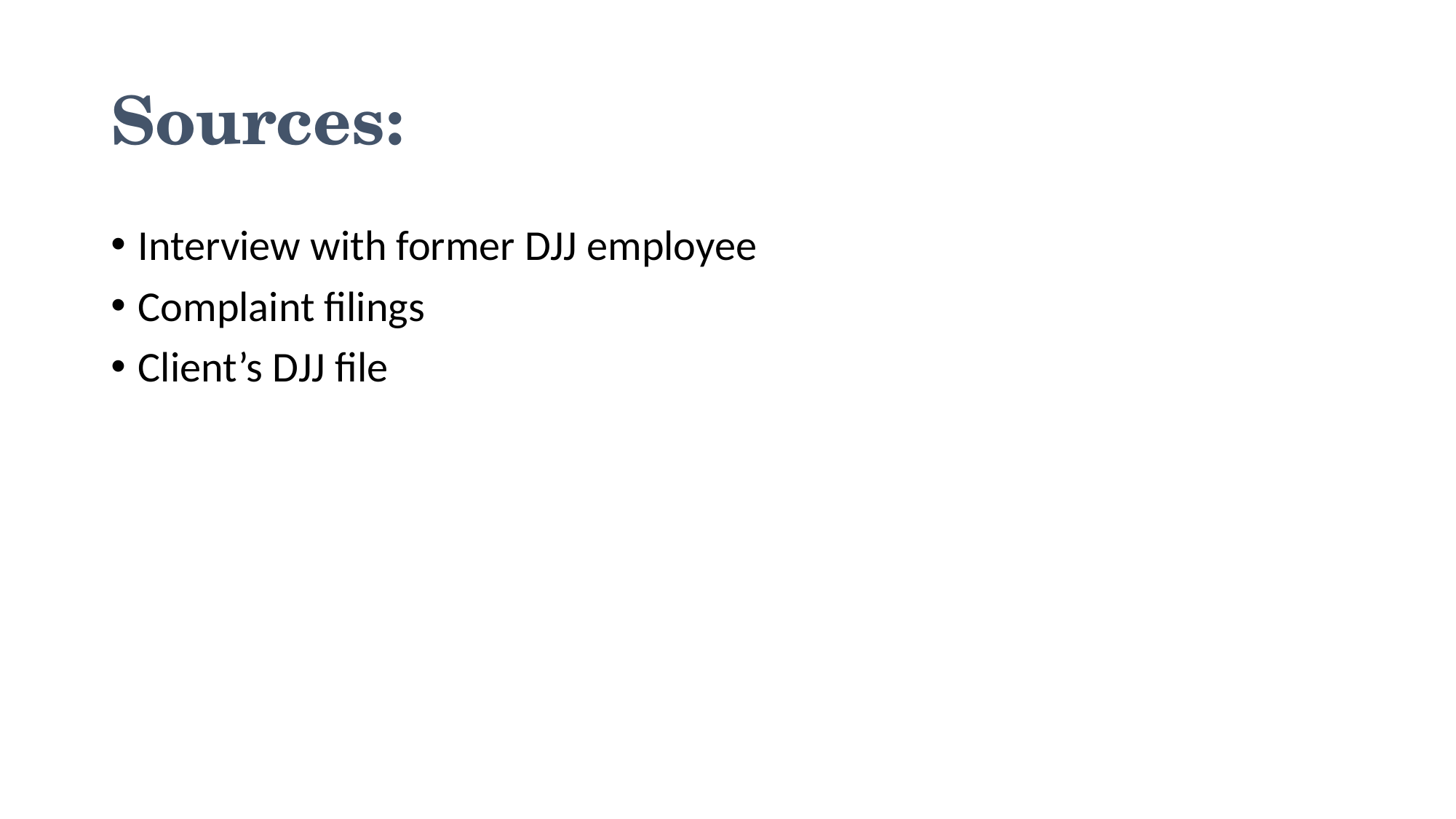

# Sources:
Interview with former DJJ employee
Complaint filings
Client’s DJJ file